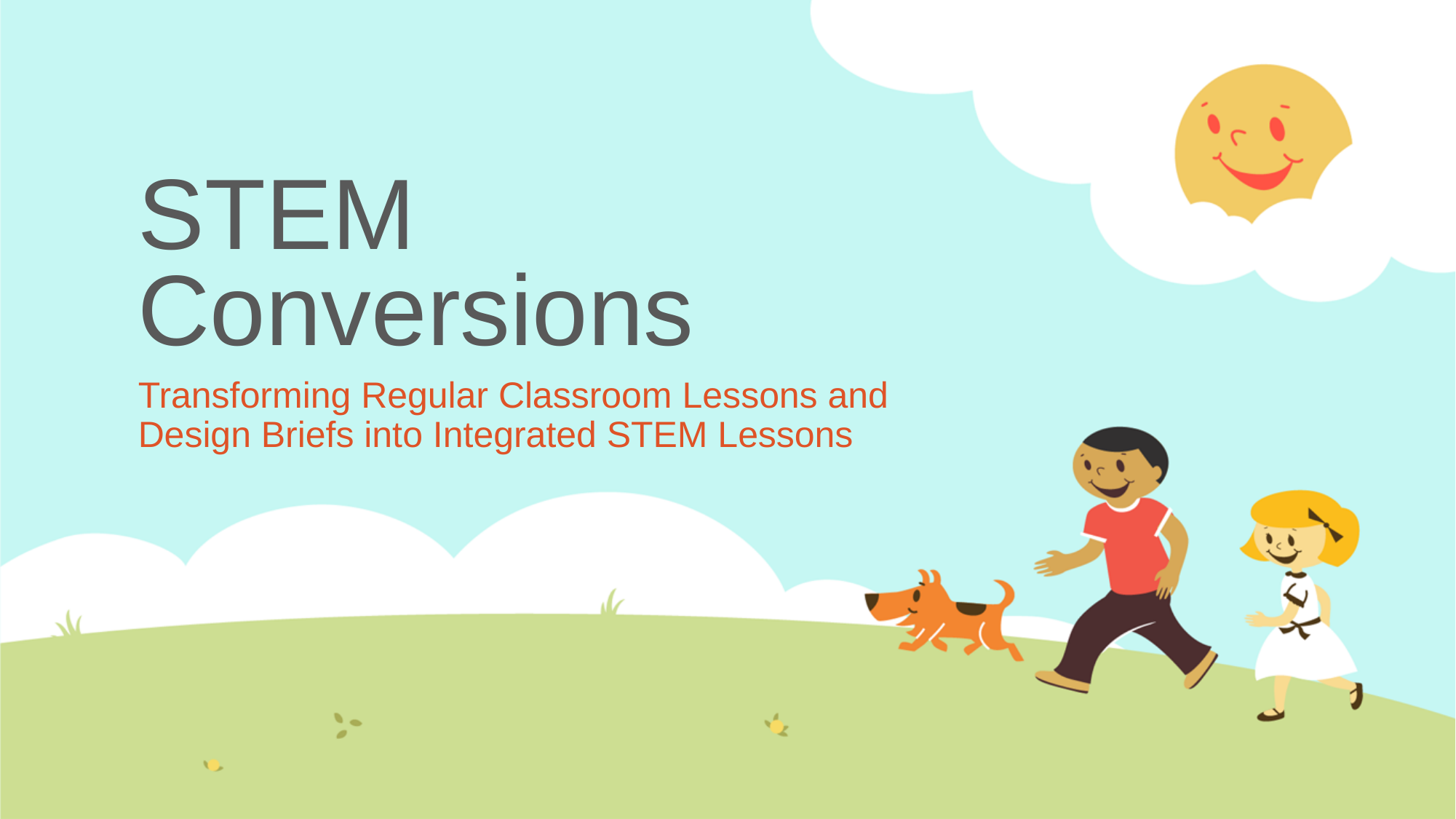

# STEM Conversions
Transforming Regular Classroom Lessons and Design Briefs into Integrated STEM Lessons